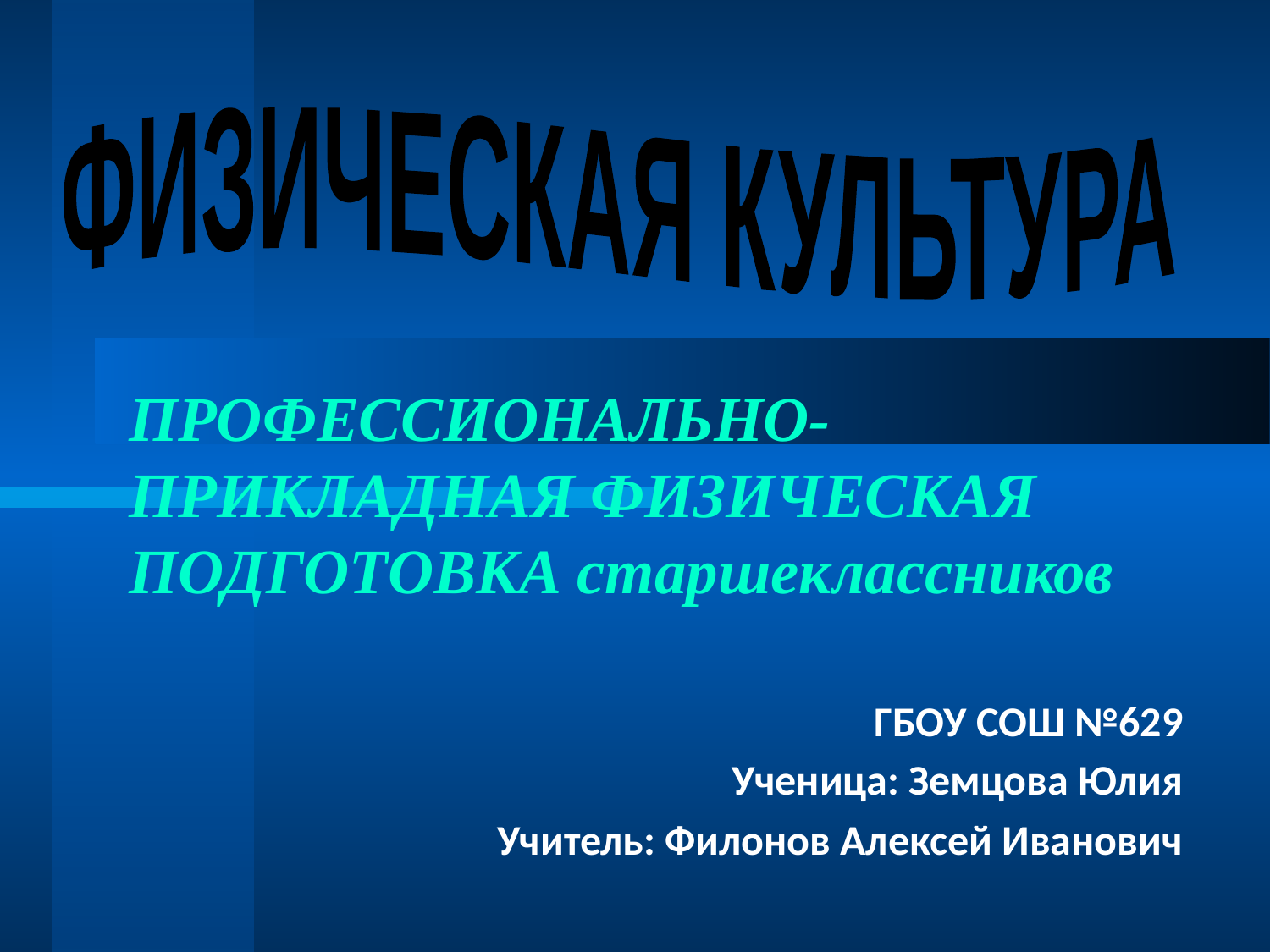

ФИЗИЧЕСКАЯ КУЛЬТУРА
# ПРОФЕССИОНАЛЬНО-ПРИКЛАДНАЯ ФИЗИЧЕСКАЯ ПОДГОТОВКА старшеклассников
ГБОУ СОШ №629
Ученица: Земцова Юлия
Учитель: Филонов Алексей Иванович